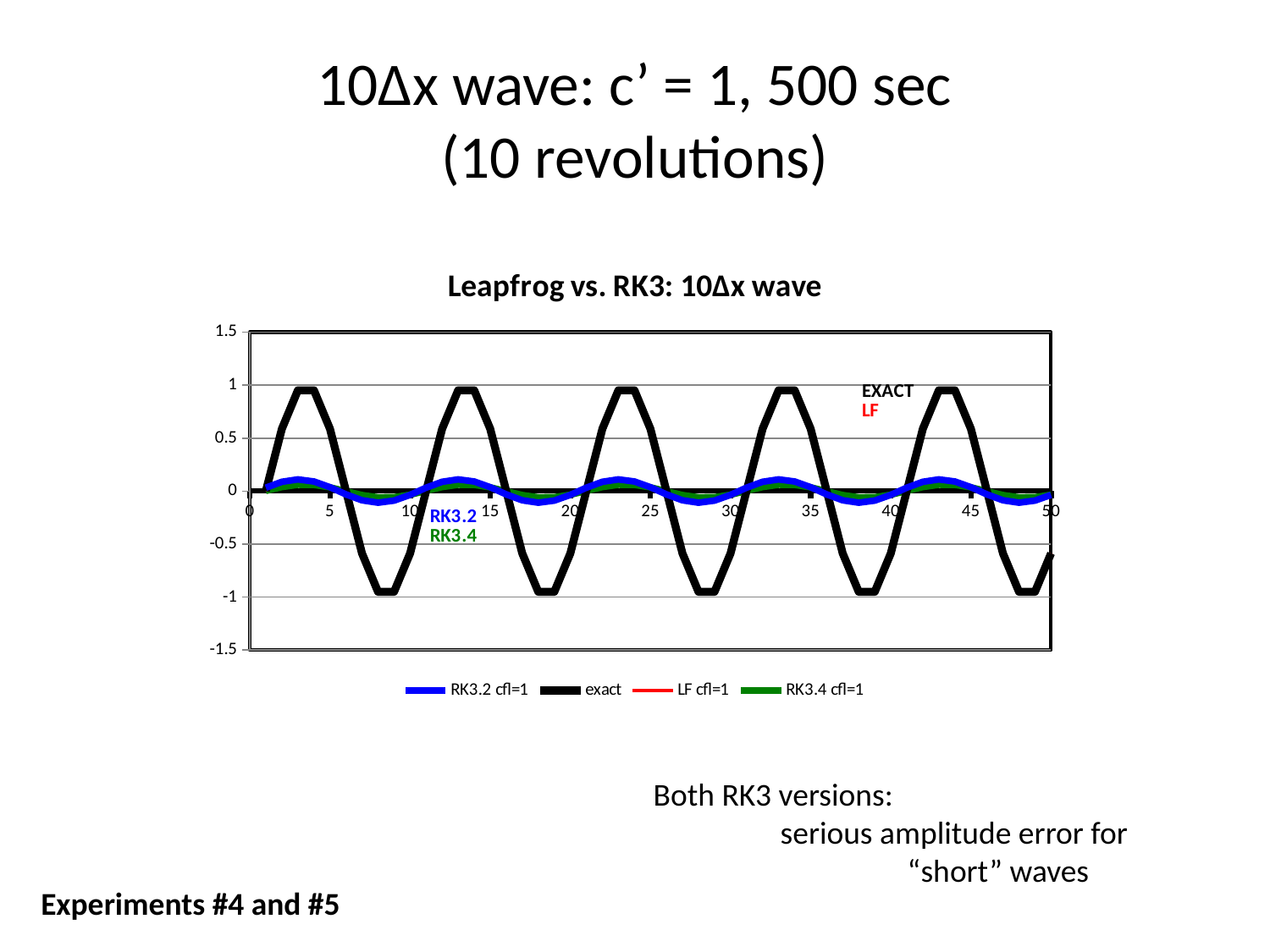

# 10∆x wave: c’ = 1, 500 sec (10 revolutions)

### Chart: Leapfrog vs. RK3: 10∆x wave

| Category | RK3.2 cfl=1 | exact | LF cfl=1 | RK3.4 cfl=1 |
|---|---|---|---|---|
Both RK3 versions:
	serious amplitude error for
		“short” waves
Experiments #4 and #5